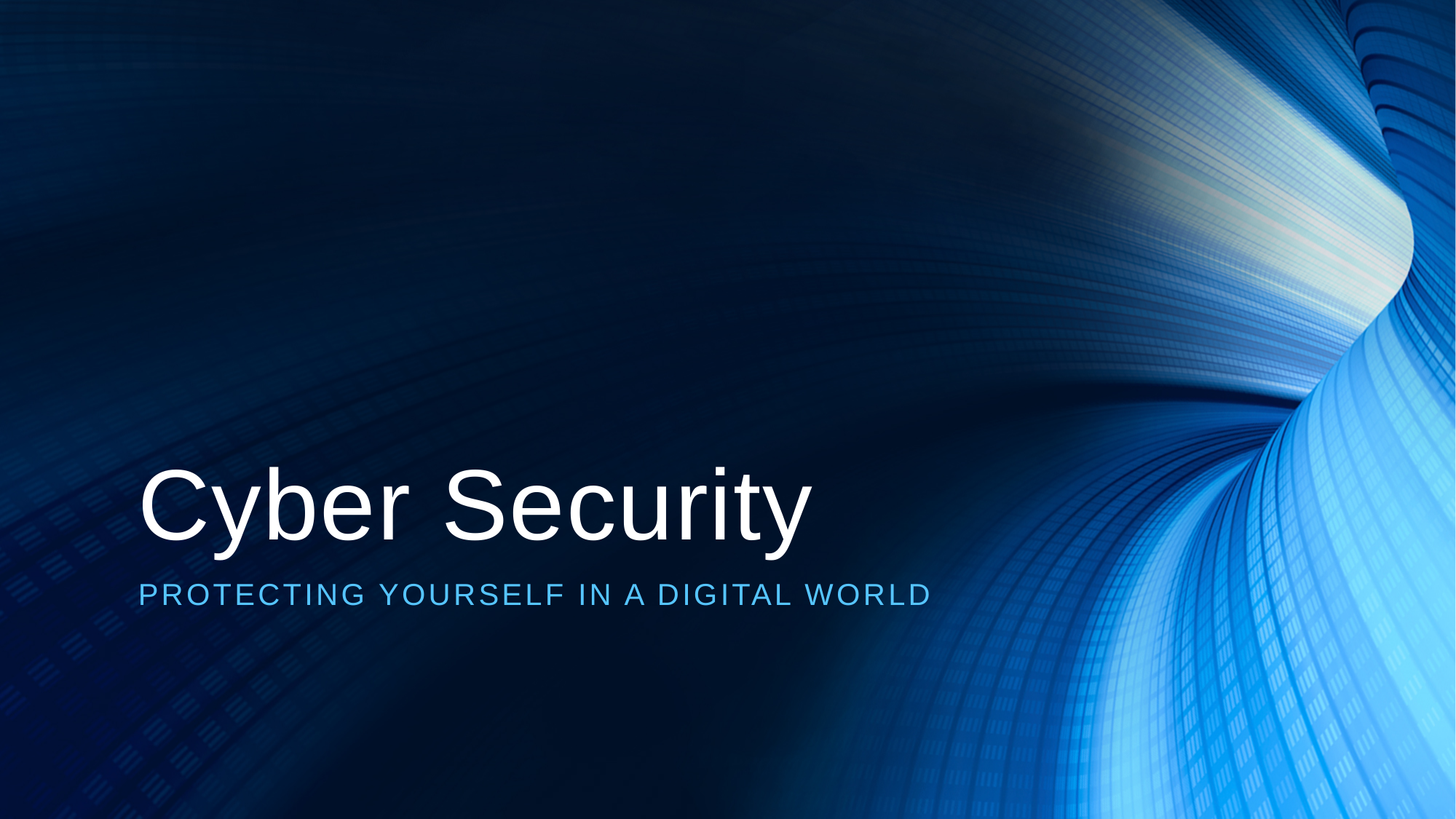

# Cyber Security
Protecting Yourself in a DIGITAL world